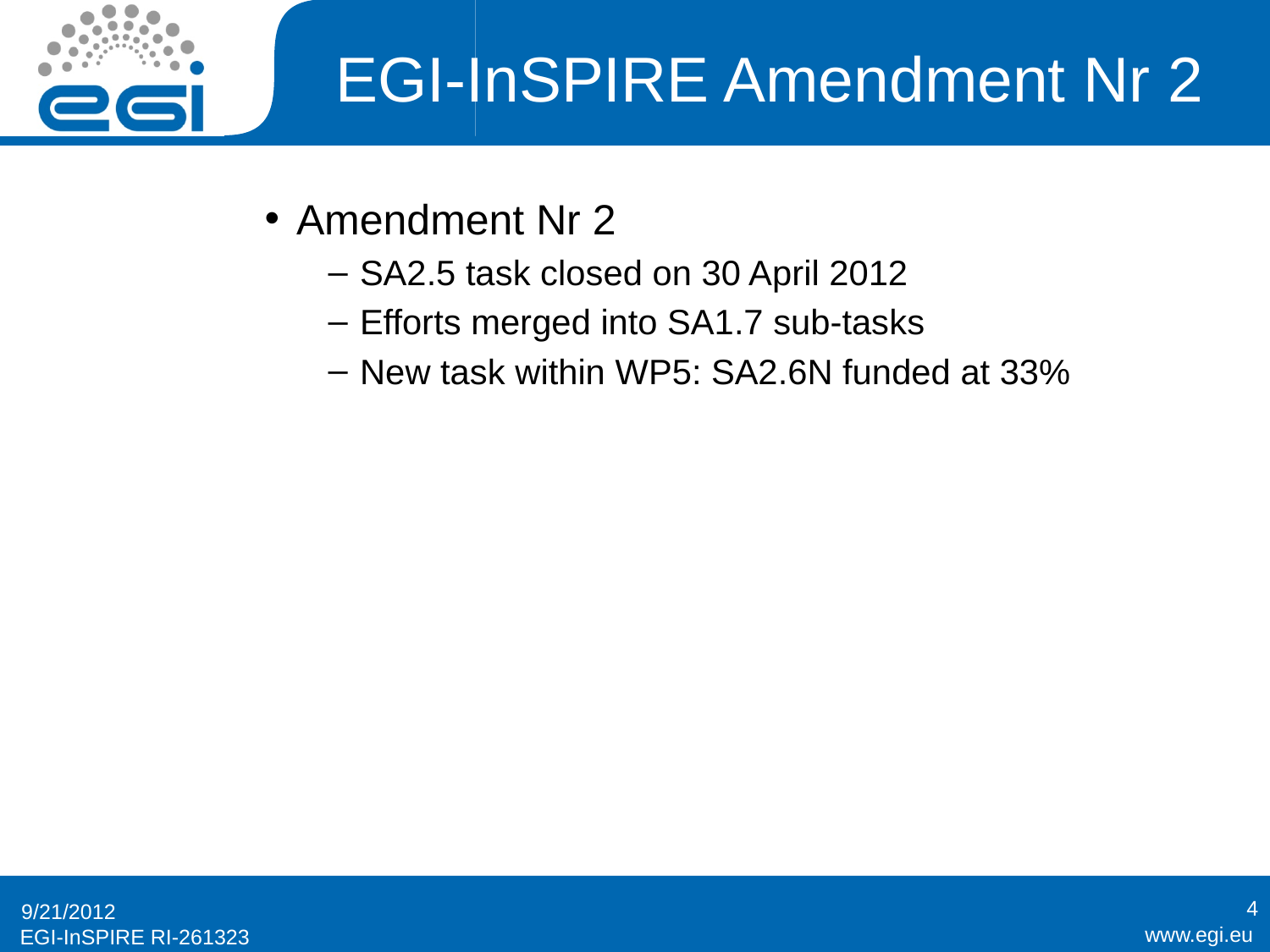

# EGI-InSPIRE Amendment Nr 2
Amendment Nr 2
SA2.5 task closed on 30 April 2012
Efforts merged into SA1.7 sub-tasks
New task within WP5: SA2.6N funded at 33%

4
9/21/2012